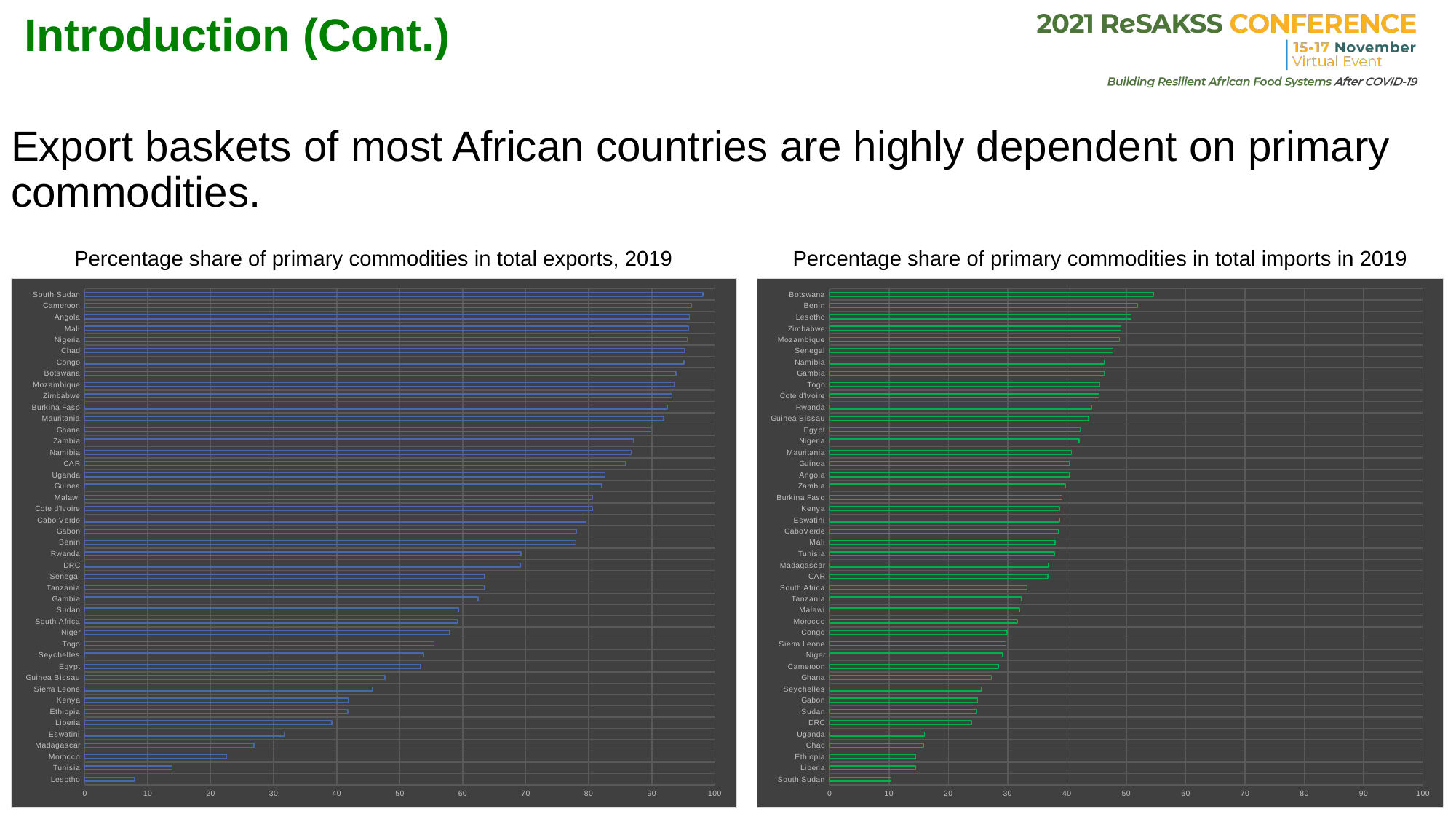

Introduction (Cont.)
# Export baskets of most African countries are highly dependent on primary commodities.
Percentage share of primary commodities in total imports in 2019
Percentage share of primary commodities in total exports, 2019

### Chart

| Category |  |
|---|---|
| Lesotho | 7.911300000000004 |
| Tunisia | 13.835685462836864 |
| Morocco | 22.520934673494367 |
| Madagascar | 26.848821515086456 |
| Eswatini | 31.65629999999997 |
| Liberia | 39.21897264820291 |
| Ethiopia | 41.72916809326125 |
| Kenya | 41.868852451618295 |
| Sierra Leone | 45.59880704357056 |
| Guinea Bissau | 47.631490900879726 |
| Egypt | 53.293294950044356 |
| Seychelles | 53.81281637690154 |
| Togo | 55.41572841788002 |
| Niger | 57.92042882015812 |
| South Africa | 59.164000000000094 |
| Sudan | 59.38420751139165 |
| Gambia | 62.440639126172755 |
| Tanzania | 63.43982290155327 |
| Senegal | 63.48644069099191 |
| DRC | 69.08711789226709 |
| Rwanda | 69.20889805417391 |
| Benin | 77.96678402674661 |
| Gabon | 78.040480950639 |
| Cabo Verde | 79.58784299442777 |
| Cote d'Ivoire | 80.59381355969272 |
| Malawi | 80.60100000000007 |
| Guinea | 82.03922495655775 |
| Uganda | 82.5681115174084 |
| CAR | 85.88875758065842 |
| Namibia | 86.71460000000027 |
| Zambia | 87.12410000000021 |
| Ghana | 89.84618329181885 |
| Mauritania | 91.84798241077078 |
| Burkina Faso | 92.42425180629652 |
| Zimbabwe | 93.17920000000004 |
| Mozambique | 93.55180000000004 |
| Botswana | 93.81560000000026 |
| Congo | 95.13044714519492 |
| Chad | 95.19695569414762 |
| Nigeria | 95.64034055705339 |
| Mali | 95.8 |
| Angola | 95.98530000000017 |
| Cameroon | 96.3345012532609 |
| South Sudan | 98.10270314681111 |

### Chart

| Category |  |
|---|---|
| South Sudan | 10.302730687792064 |
| Liberia | 14.43465559501692 |
| Ethiopia | 14.507715222737716 |
| Chad | 15.788627524627373 |
| Uganda | 15.998930243385985 |
| DRC | 23.911508658819912 |
| Sudan | 24.819424728043487 |
| Gabon | 24.914125508032157 |
| Seychelles | 25.622721021405596 |
| Ghana | 27.25866971467034 |
| Cameroon | 28.489143696026076 |
| Niger | 29.150691268674564 |
| Sierra Leone | 29.735031272066408 |
| Congo | 29.90291535425058 |
| Morocco | 31.60645321352149 |
| Malawi | 31.9864 |
| Tanzania | 32.26398096787398 |
| South Africa | 33.25530000000008 |
| CAR | 36.77213535414194 |
| Madagascar | 36.900205579735484 |
| Tunisia | 37.85255045055192 |
| Mali | 38.0 |
| CaboVerde | 38.59017240005778 |
| Eswatini | 38.69460000000012 |
| Kenya | 38.73402134448861 |
| Burkina Faso | 39.182829626004605 |
| Zambia | 39.68210000000015 |
| Angola | 40.407800000000194 |
| Guinea | 40.4600288179945 |
| Mauritania | 40.72449227807556 |
| Nigeria | 42.06436259223768 |
| Egypt | 42.224130856283864 |
| Guinea Bissau | 43.595816594403004 |
| Rwanda | 44.100800236468785 |
| Cote d'Ivoire | 45.41873822957229 |
| Togo | 45.50167812266227 |
| Gambia | 46.2852764261188 |
| Namibia | 46.29370000000008 |
| Senegal | 47.75290801655865 |
| Mozambique | 48.85550000000006 |
| Zimbabwe | 49.09860000000006 |
| Lesotho | 50.778300000000115 |
| Benin | 51.87264245163533 |
| Botswana | 54.62380000000008 |